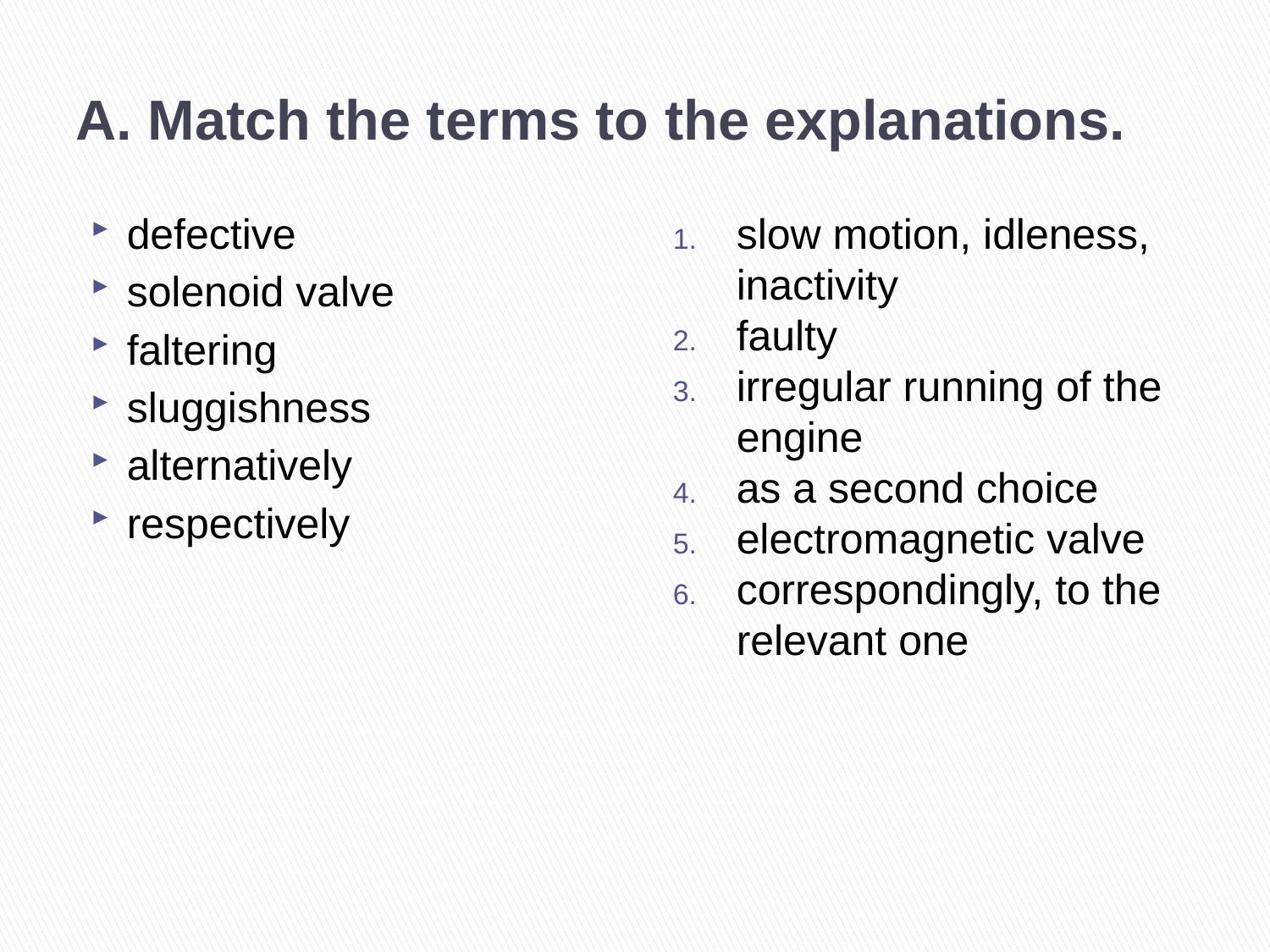

# A. Match the terms to the explanations.
defective
solenoid valve
faltering
sluggishness
alternatively
respectively

slow motion, idleness, inactivity
faulty
irregular running of the engine
as a second choice
electromagnetic valve
correspondingly, to the relevant one